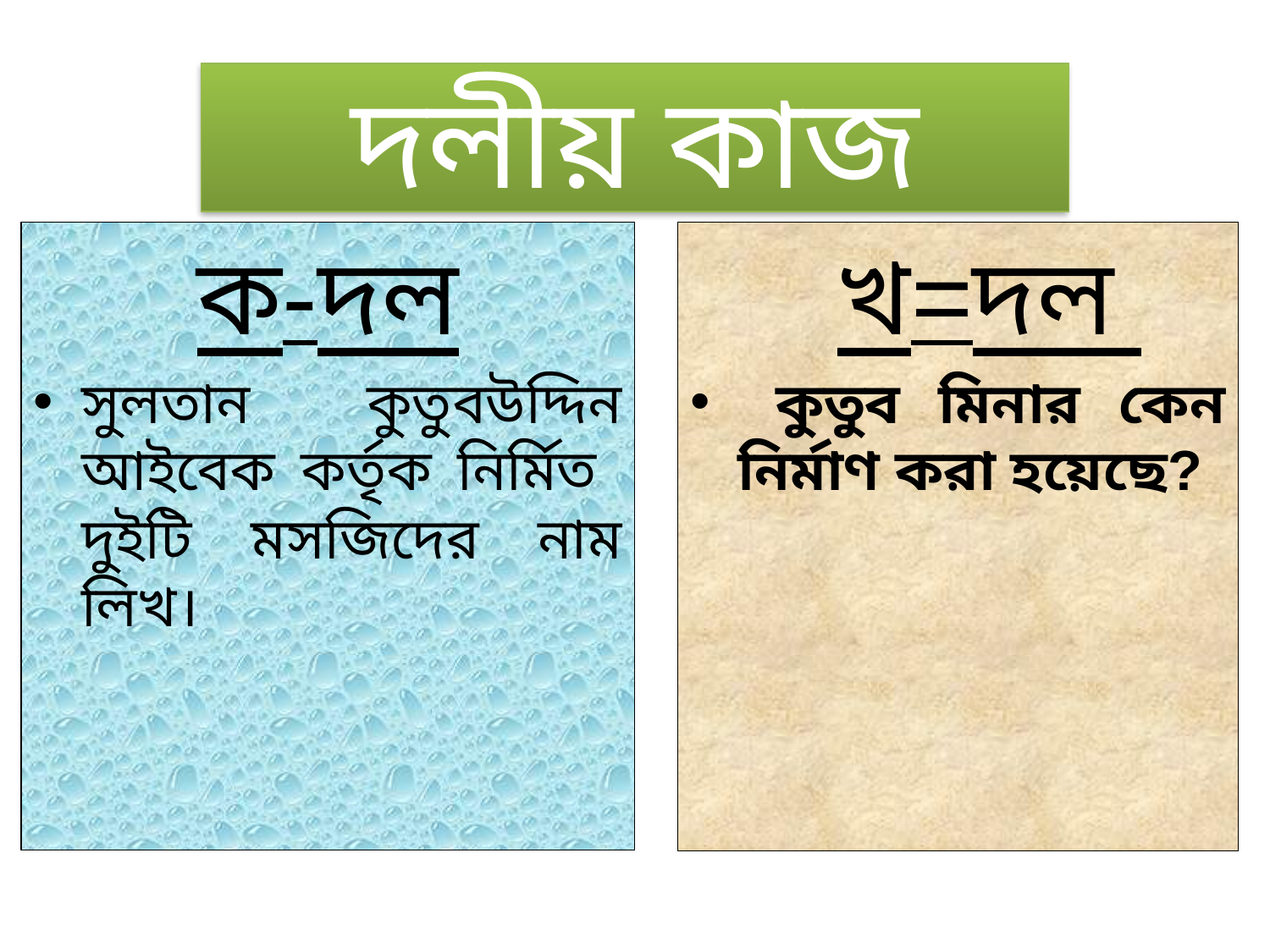

# দলীয় কাজ
ক-দল
সুলতান কুতুবউদ্দিন আইবেক কর্তৃক নির্মিত  দুইটি মসজিদের নাম লিখ।
খ=দল
 কুতুব মিনার কেন নির্মাণ করা হয়েছে?